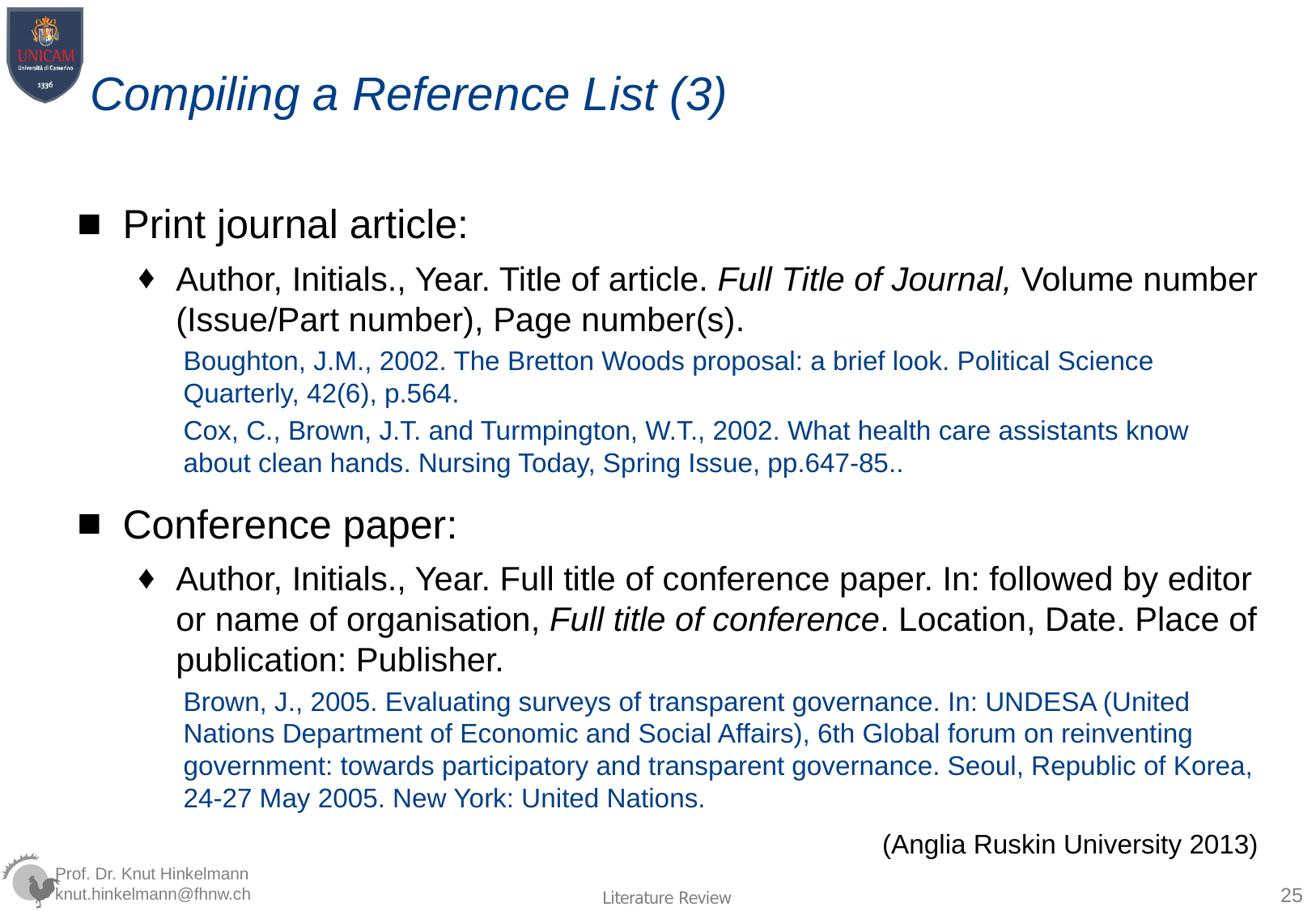

# Compiling a Reference List (3)
Print journal article:
Author, Initials., Year. Title of article. Full Title of Journal, Volume number (Issue/Part number), Page number(s).
Boughton, J.M., 2002. The Bretton Woods proposal: a brief look. Political Science Quarterly, 42(6), p.564.
Cox, C., Brown, J.T. and Turmpington, W.T., 2002. What health care assistants know about clean hands. Nursing Today, Spring Issue, pp.647-85..
Conference paper:
Author, Initials., Year. Full title of conference paper. In: followed by editor or name of organisation, Full title of conference. Location, Date. Place of publication: Publisher.
Brown, J., 2005. Evaluating surveys of transparent governance. In: UNDESA (United Nations Department of Economic and Social Affairs), 6th Global forum on reinventing government: towards participatory and transparent governance. Seoul, Republic of Korea, 24-27 May 2005. New York: United Nations.
(Anglia Ruskin University 2013)
25
Literature Review